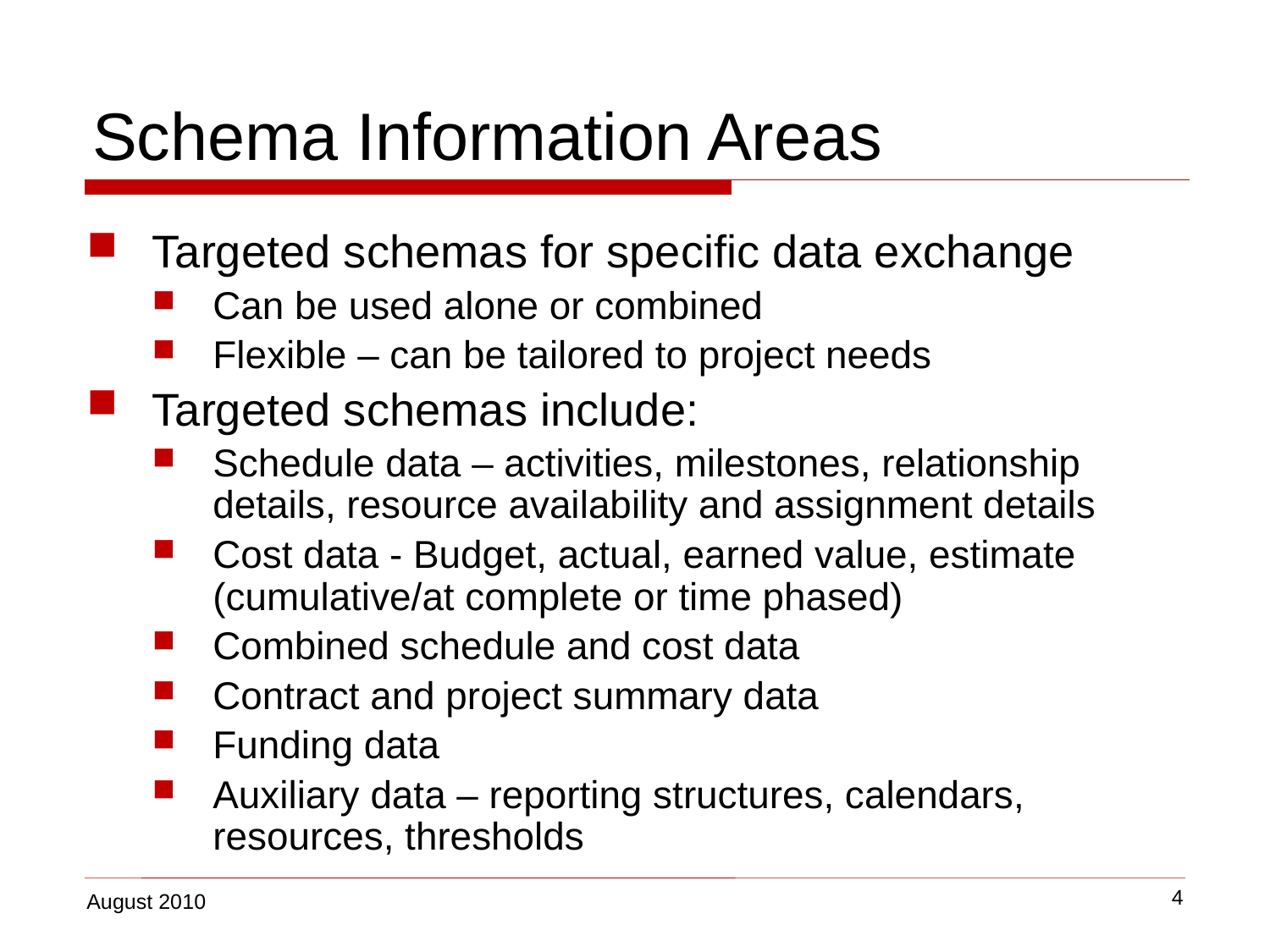

Schema Information Areas
Targeted schemas for specific data exchange
Can be used alone or combined
Flexible – can be tailored to project needs
Targeted schemas include:
Schedule data – activities, milestones, relationship details, resource availability and assignment details
Cost data - Budget, actual, earned value, estimate (cumulative/at complete or time phased)
Combined schedule and cost data
Contract and project summary data
Funding data
Auxiliary data – reporting structures, calendars, resources, thresholds